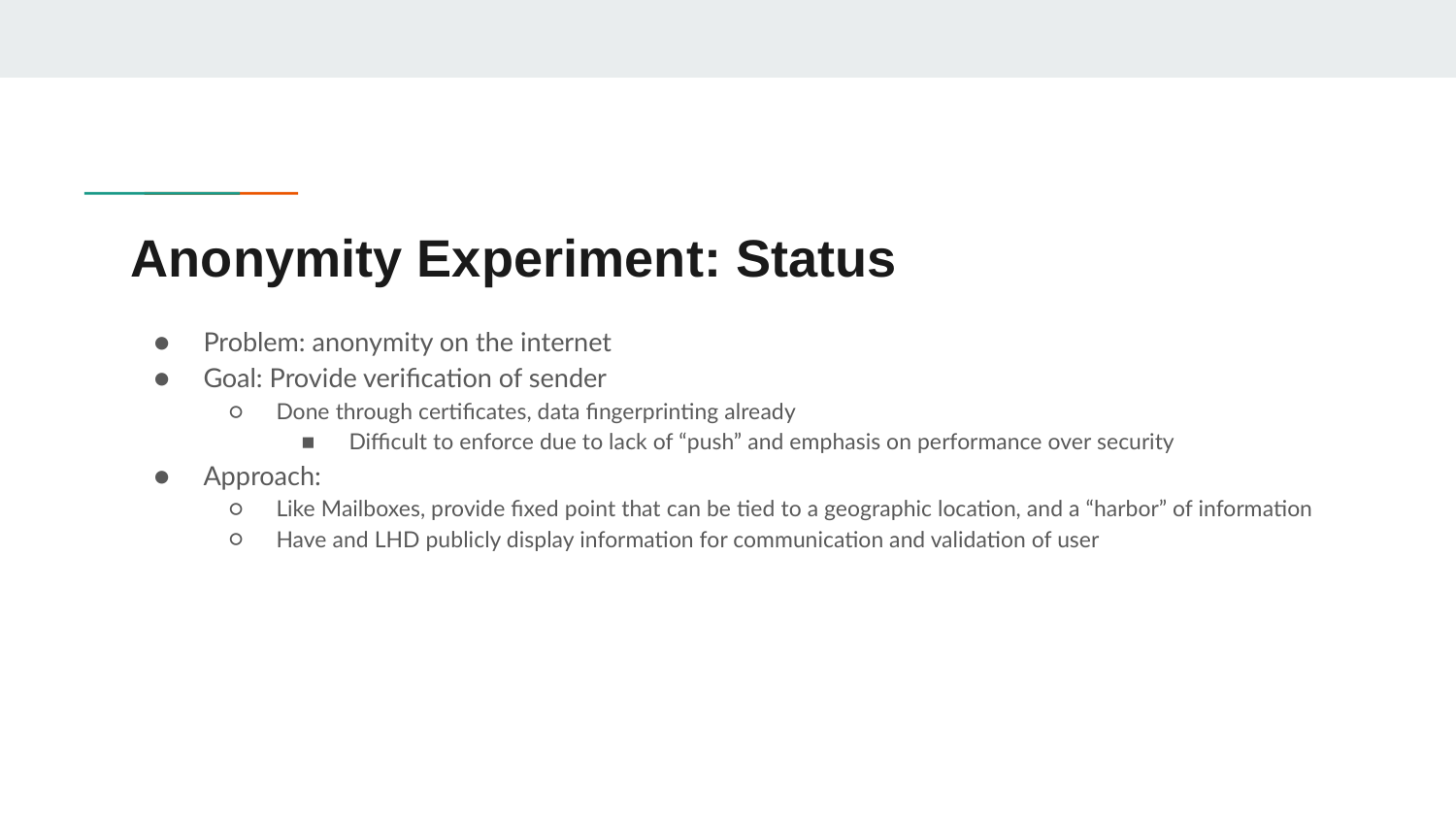

# Anonymity Experiment: Status
Problem: anonymity on the internet
Goal: Provide verification of sender
Done through certificates, data fingerprinting already
Difficult to enforce due to lack of “push” and emphasis on performance over security
Approach:
Like Mailboxes, provide fixed point that can be tied to a geographic location, and a “harbor” of information
Have and LHD publicly display information for communication and validation of user